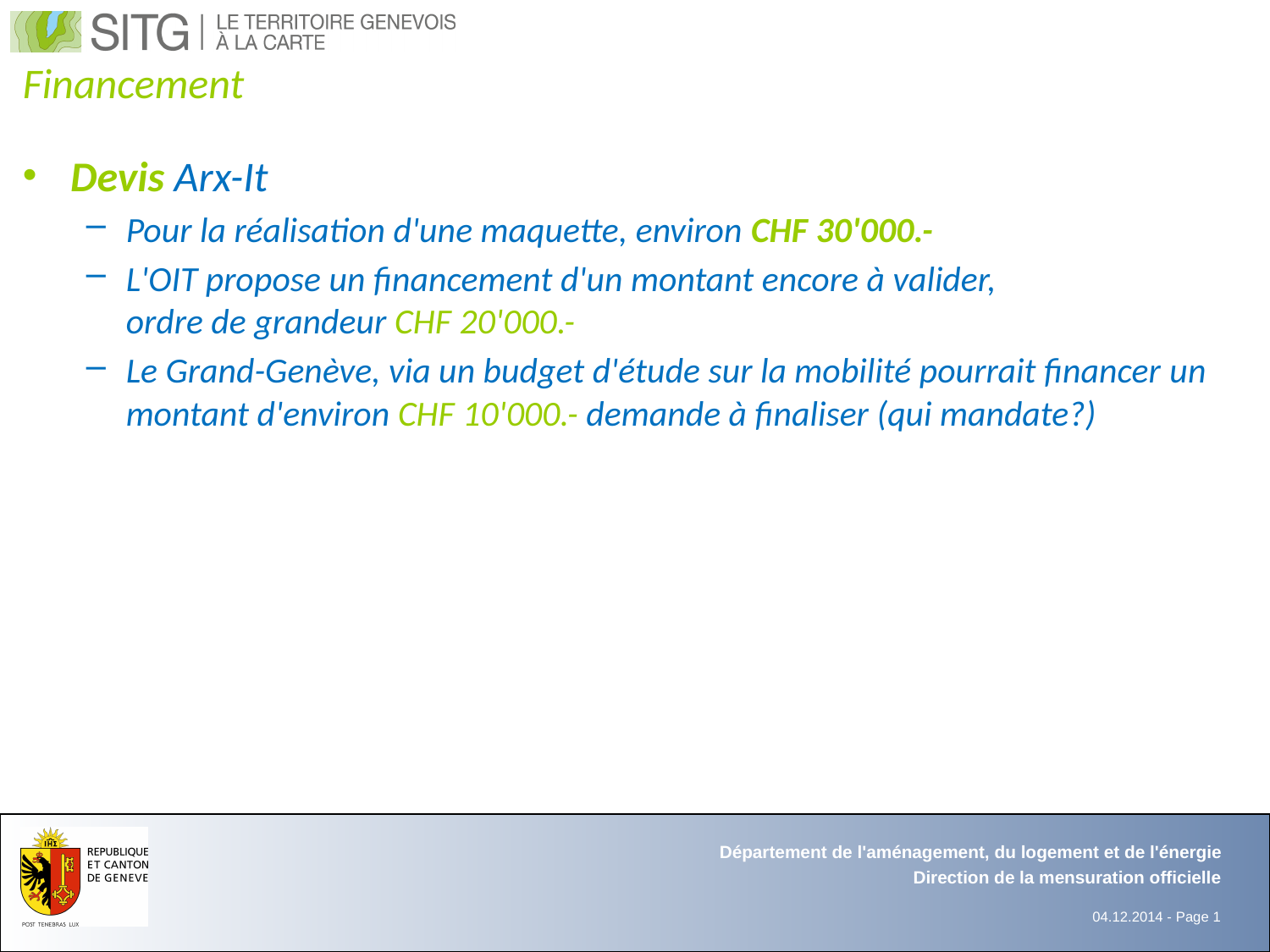

# Financement
Devis Arx-It
Pour la réalisation d'une maquette, environ CHF 30'000.-
L'OIT propose un financement d'un montant encore à valider,
ordre de grandeur CHF 20'000.-
Le Grand-Genève, via un budget d'étude sur la mobilité pourrait financer un montant d'environ CHF 10'000.- demande à finaliser (qui mandate?)
Département de l'aménagement, du logement et de l'énergie
Direction de la mensuration officielle